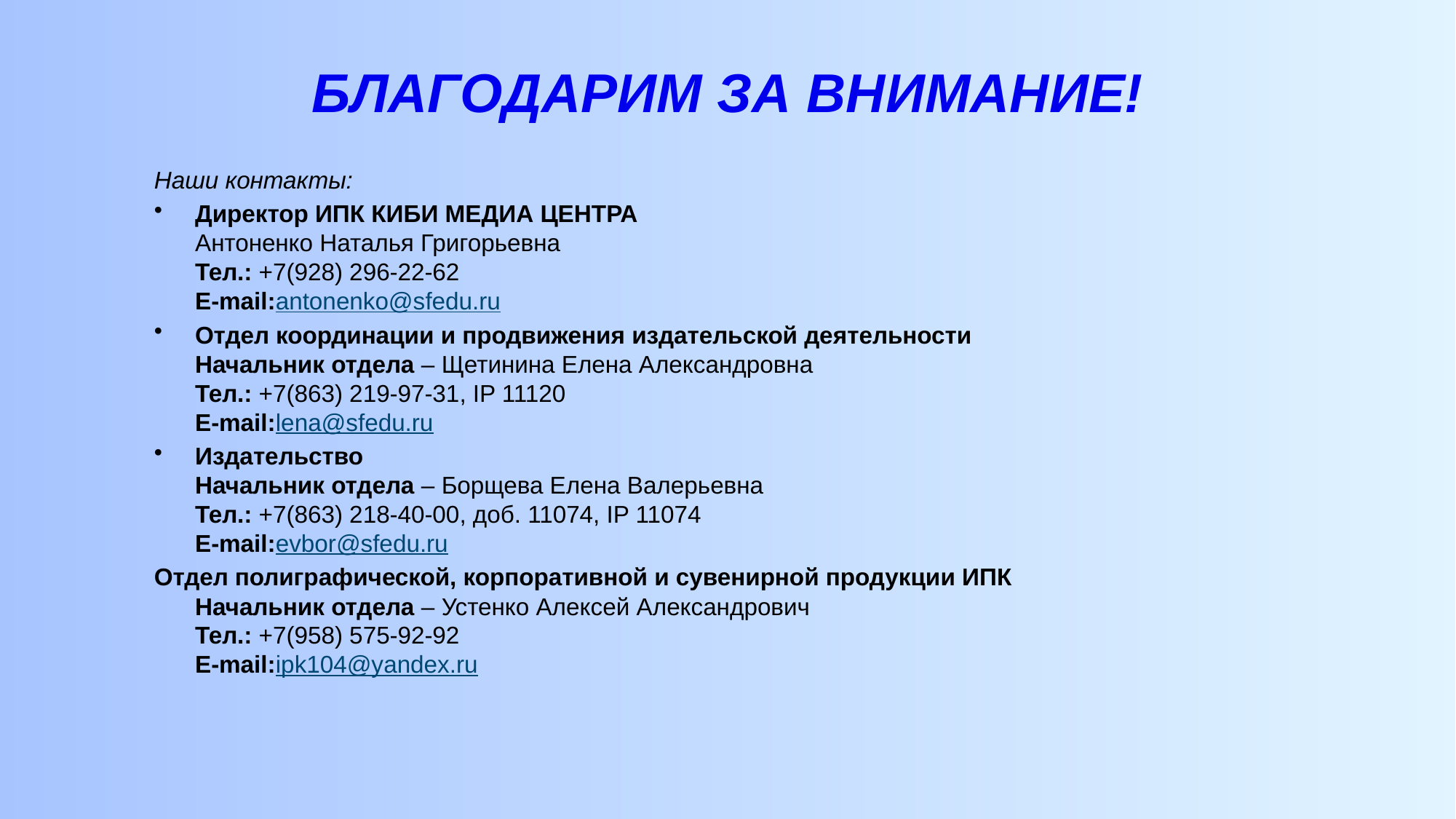

# БЛАГОДАРИМ ЗА ВНИМАНИЕ!
Наши контакты:
Директор ИПК КИБИ МЕДИА ЦЕНТРА
Антоненко Наталья Григорьевна
Тел.: +7(928) 296-22-62
E-mail:antonenko@sfedu.ru
Отдел координации и продвижения издательской деятельности
Начальник отдела – Щетинина Елена Александровна
Тел.: +7(863) 219-97-31, IP 11120
E-mail:lena@sfedu.ru
Издательство
Начальник отдела – Борщева Елена Валерьевна
Тел.: +7(863) 218-40-00, доб. 11074, IP 11074
E-mail:evbor@sfedu.ru
Отдел полиграфической, корпоративной и сувенирной продукции ИПК
Начальник отдела – Устенко Алексей Александрович
Тел.: +7(958) 575-92-92
E-mail:ipk104@yandex.ru